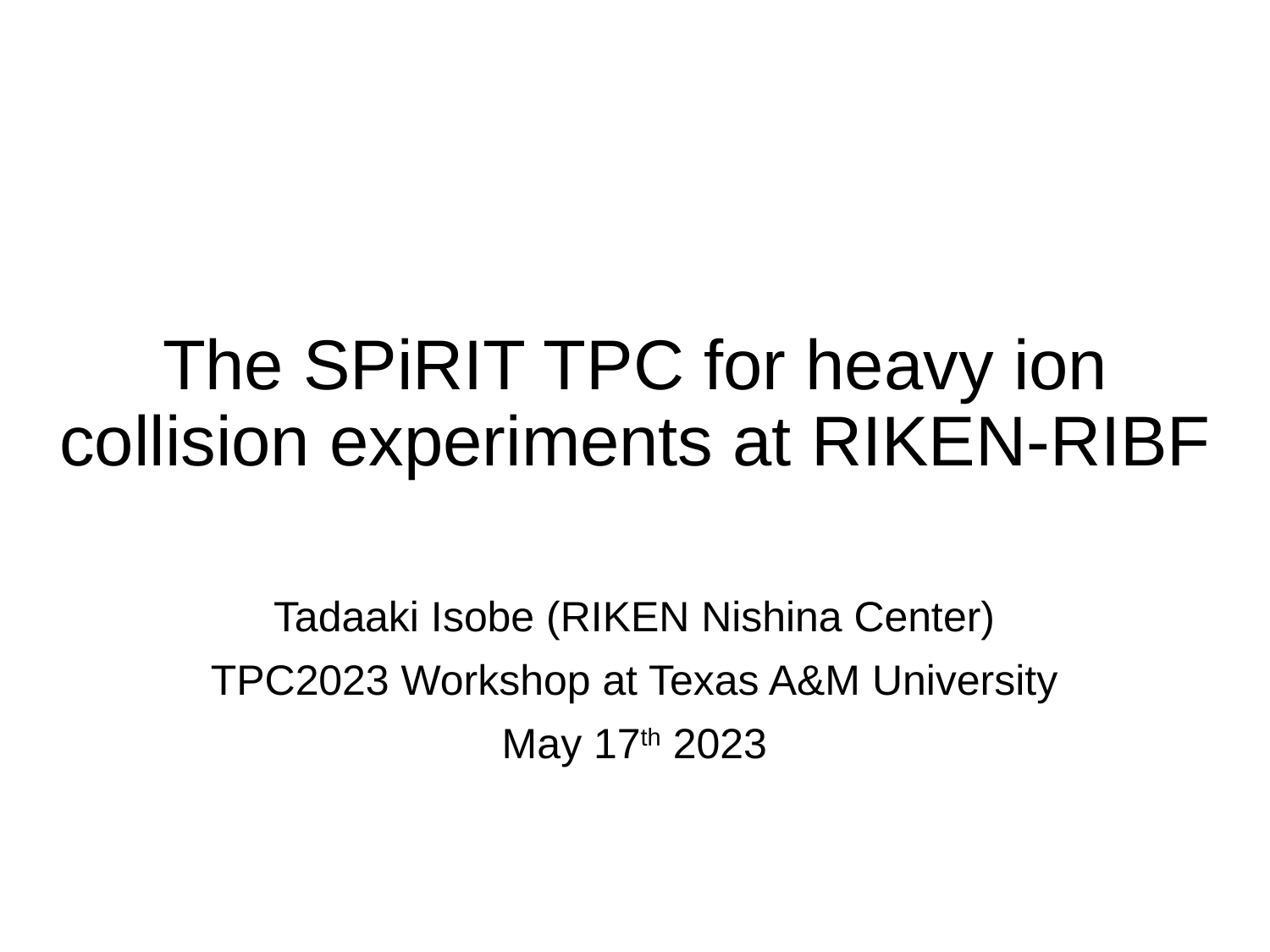

# The SPiRIT TPC for heavy ion collision experiments at RIKEN-RIBF
Tadaaki Isobe (RIKEN Nishina Center)
TPC2023 Workshop at Texas A&M University
May 17th 2023